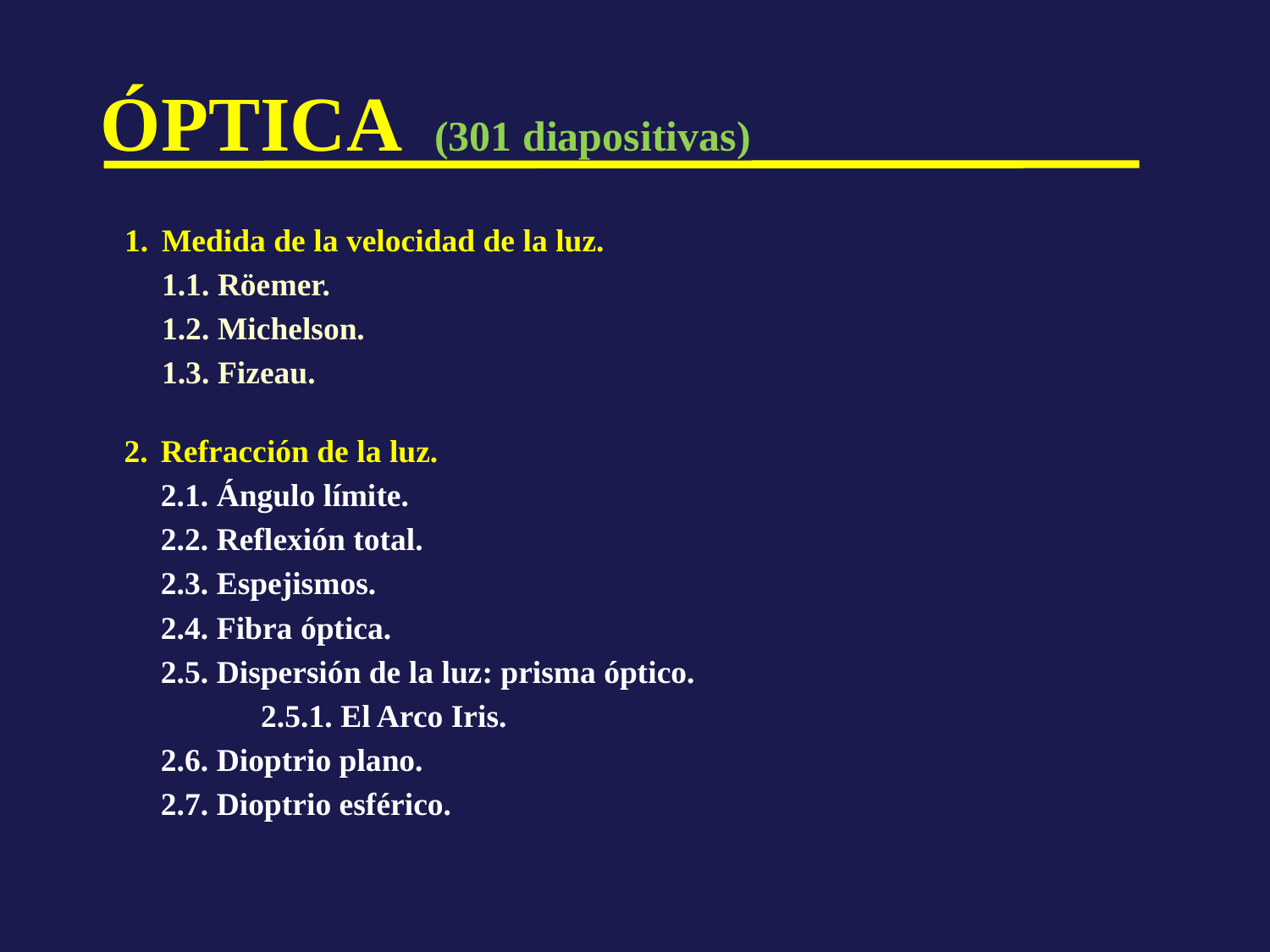

ÓPTICA  (301 diapositivas)

Medida de la velocidad de la luz.
	1.1. Röemer.
	1.2. Michelson.
	1.3. Fizeau.

# Refracción de la luz. 2.1. Ángulo límite. 2.2. Reflexión total. 2.3. Espejismos. 2.4. Fibra óptica. 2.5. Dispersión de la luz: prisma óptico. 2.5.1. El Arco Iris. 2.6. Dioptrio plano. 2.7. Dioptrio esférico.